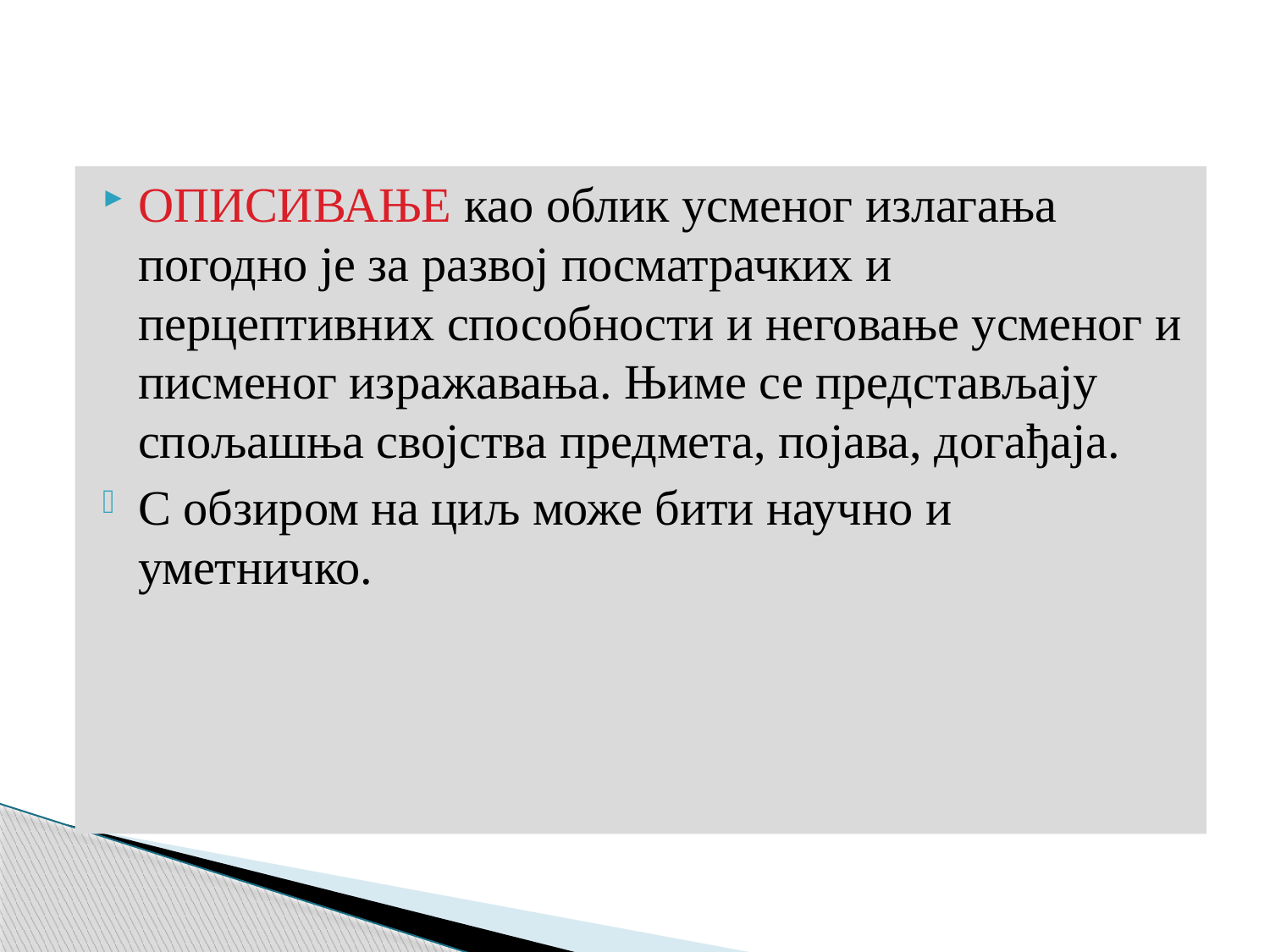

#
ОПИСИВАЊЕ као облик усменог излагања погодно је за развој посматрачких и перцептивних способности и неговање усменог и писменог изражавања. Њиме се представљају спољашња својства предмета, појава, догађаја.
С обзиром на циљ може бити научно и уметничко.